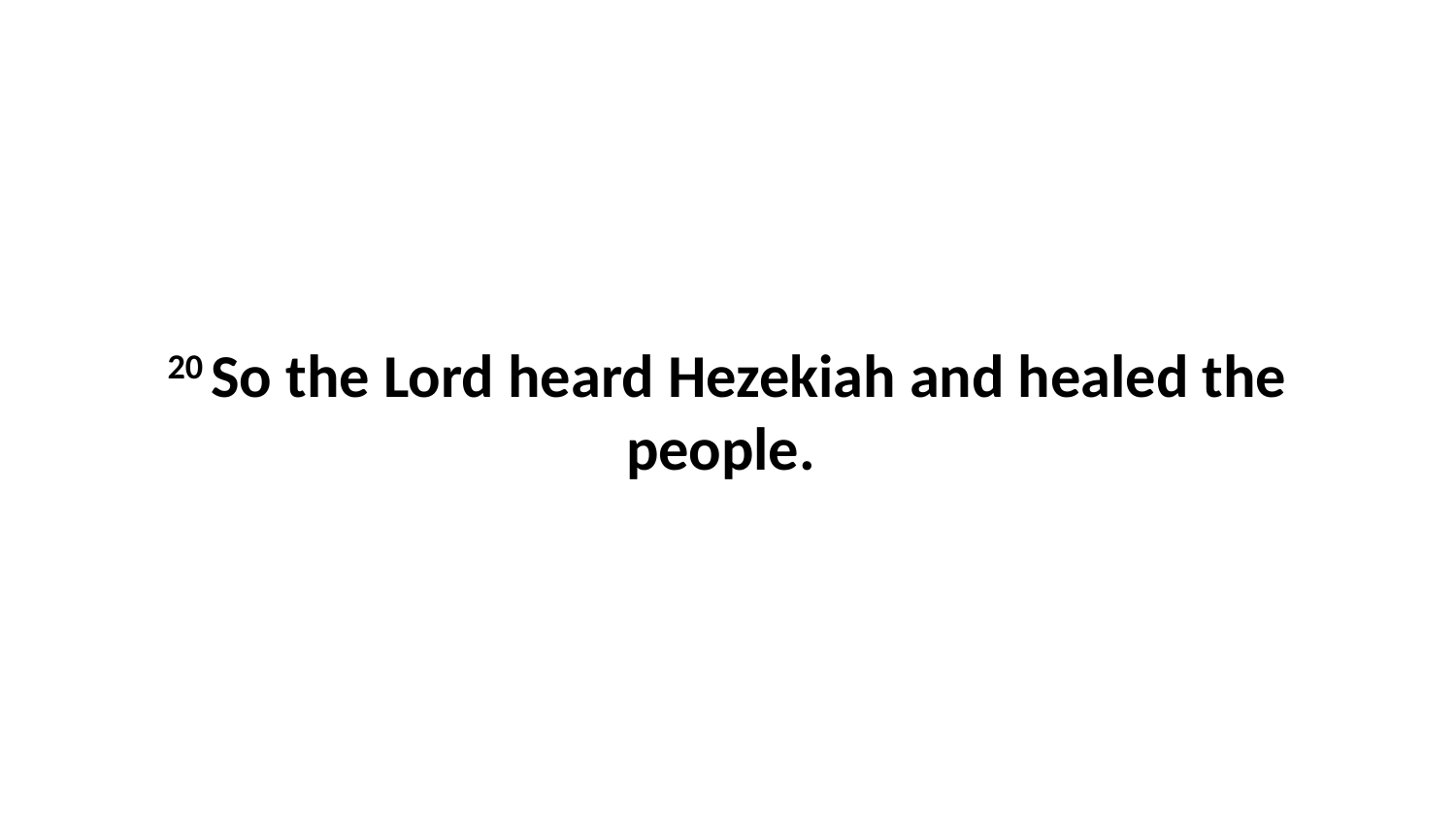

20 So the Lord heard Hezekiah and healed the people.